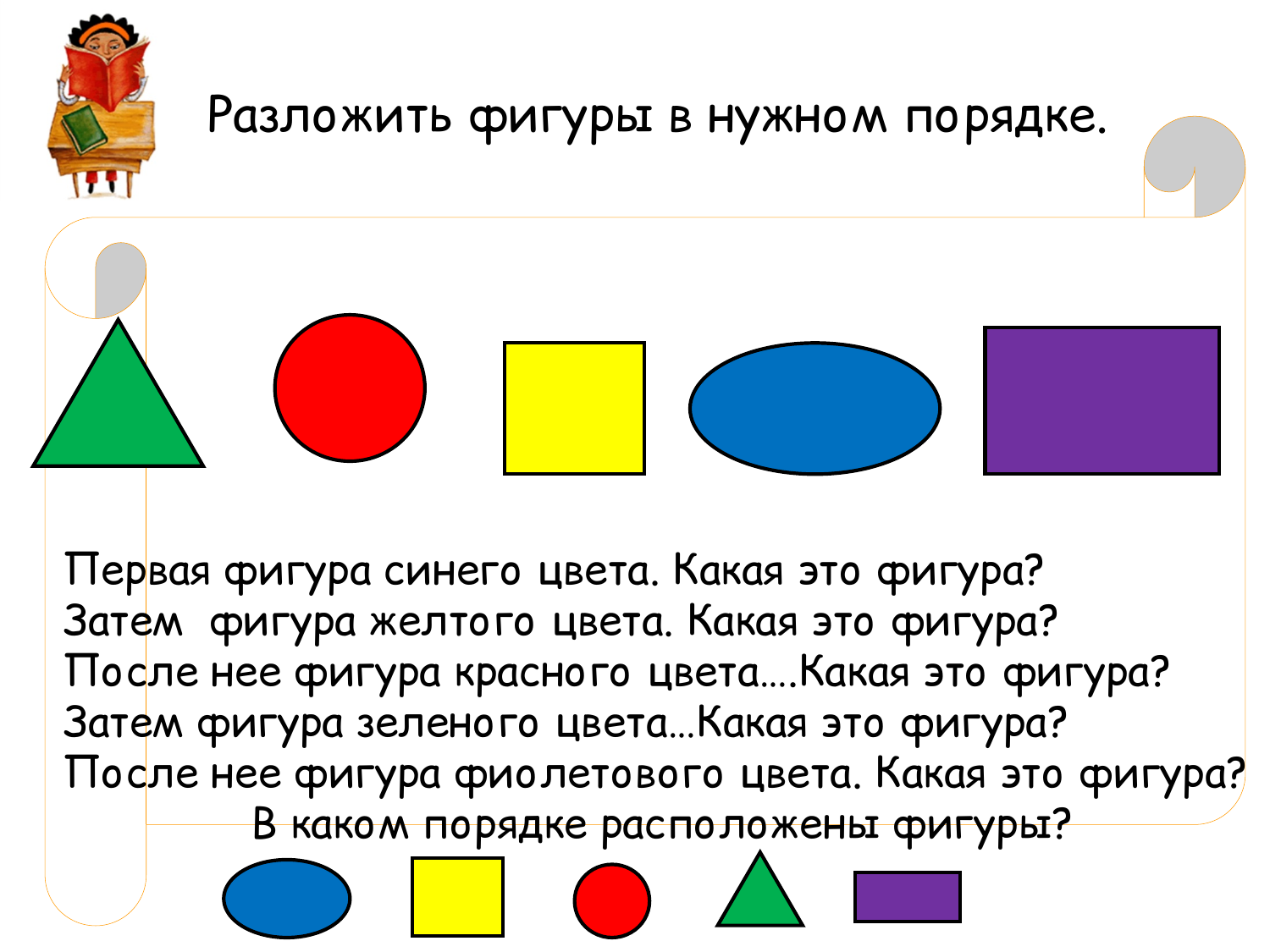

Разложить фигуры в нужном порядке.

Первая фигура синего цвета. Какая это фигура?
Затем  фигура желтого цвета. Какая это фигура?
После нее фигура красного цвета….Какая это фигура?
Затем фигура зеленого цвета…Какая это фигура?
После нее фигура фиолетового цвета. Какая это фигура?
В каком порядке расположены фигуры?